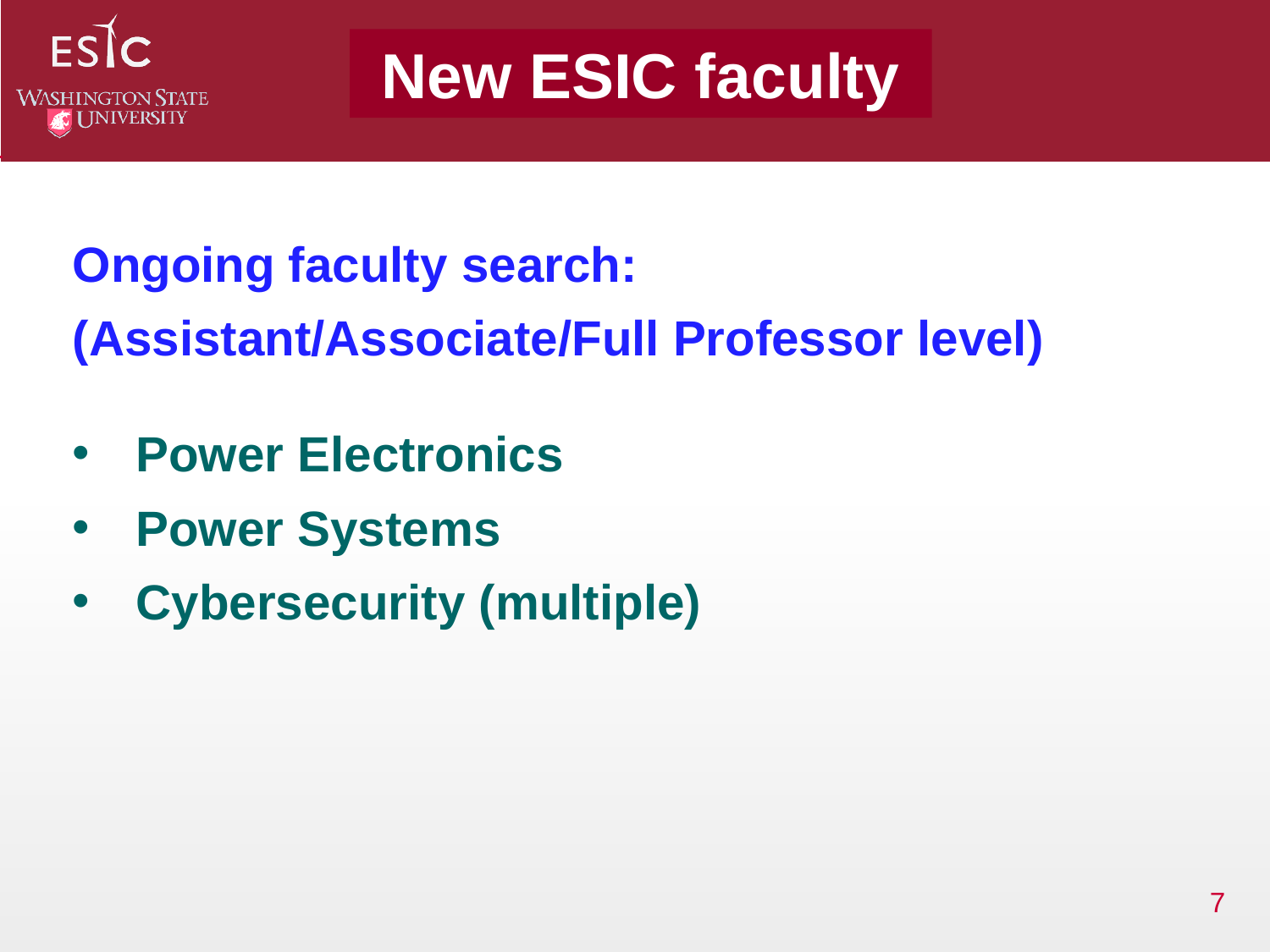

New ESIC faculty
Ongoing faculty search:
(Assistant/Associate/Full Professor level)

Power Electronics
Power Systems
Cybersecurity (multiple)

7